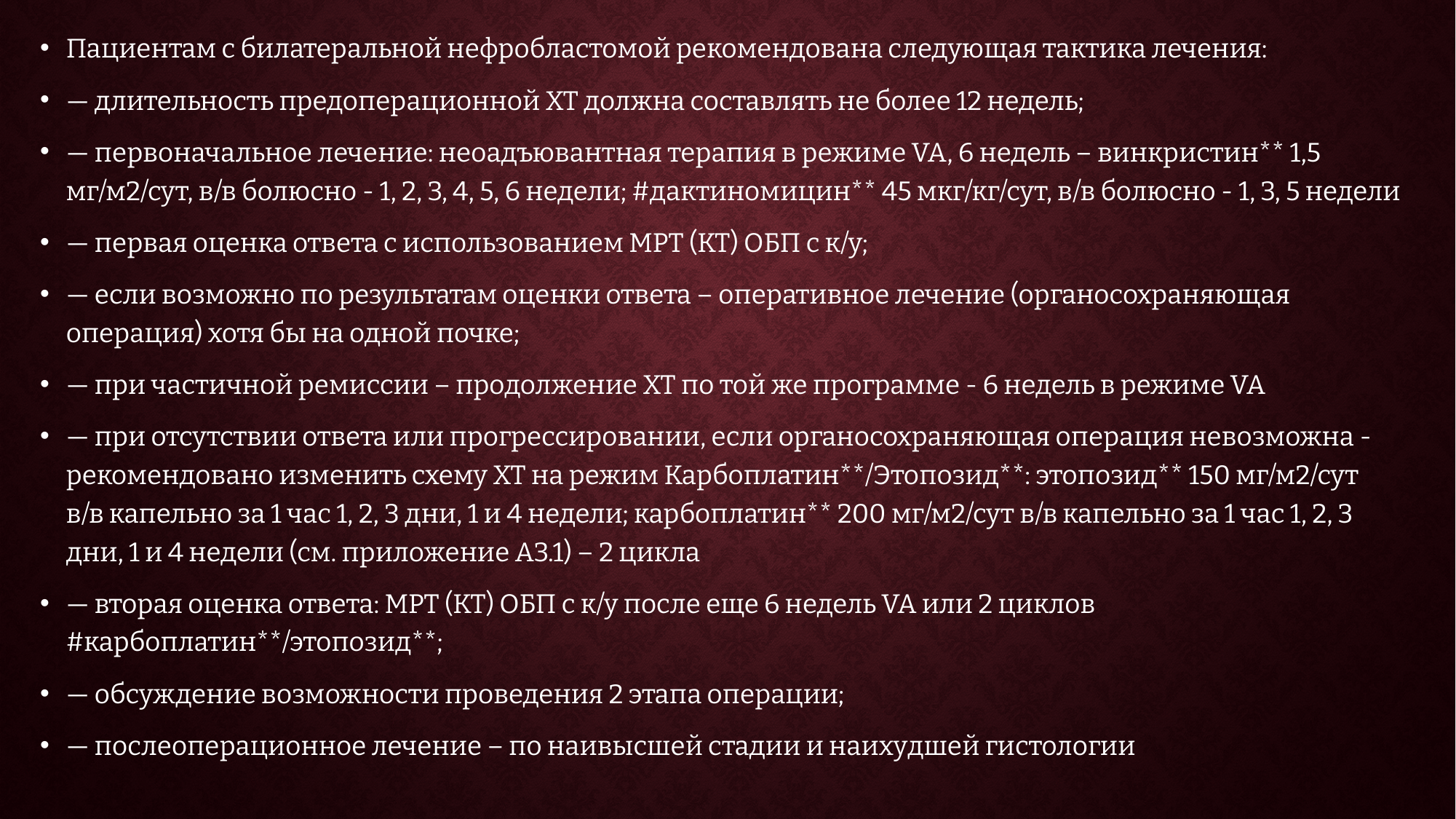

Пациентам с билатеральной нефробластомой рекомендована следующая тактика лечения:
— длительность предоперационной ХТ должна составлять не более 12 недель;
— первоначальное лечение: неоадъювантная терапия в режиме VA, 6 недель – винкристин** 1,5 мг/м2/сут, в/в болюсно - 1, 2, 3, 4, 5, 6 недели; #дактиномицин** 45 мкг/кг/сут, в/в болюсно - 1, 3, 5 недели
— первая оценка ответа с использованием МРТ (КТ) ОБП с к/у;
— если возможно по результатам оценки ответа – оперативное лечение (органосохраняющая операция) хотя бы на одной почке;
— при частичной ремиссии – продолжение ХТ по той же программе - 6 недель в режиме VA
— при отсутствии ответа или прогрессировании, если органосохраняющая операция невозможна - рекомендовано изменить схему ХТ на режим Карбоплатин**/Этопозид**: этопозид** 150 мг/м2/сут в/в капельно за 1 час 1, 2, 3 дни, 1 и 4 недели; карбоплатин** 200 мг/м2/сут в/в капельно за 1 час 1, 2, 3 дни, 1 и 4 недели (см. приложение А3.1) – 2 цикла
— вторая оценка ответа: МРТ (КТ) ОБП с к/у после еще 6 недель VA или 2 циклов #карбоплатин**/этопозид**;
— обсуждение возможности проведения 2 этапа операции;
— послеоперационное лечение – по наивысшей стадии и наихудшей гистологии